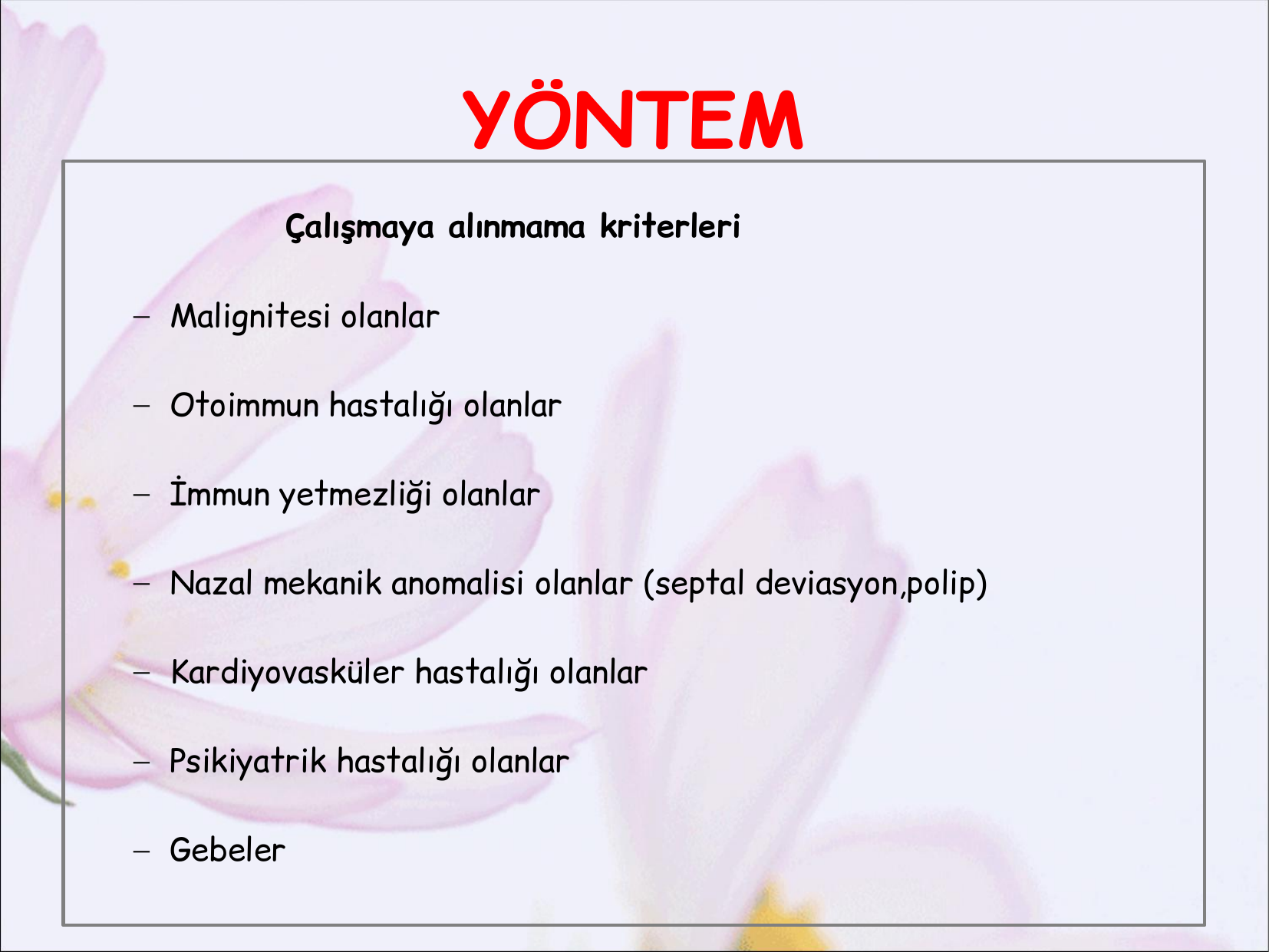

# YÖNTEM
           Çalışmaya alınmama kriterleri
Malignitesi olanlar
Otoimmun hastalığı olanlar
İmmun yetmezliği olanlar
Nazal mekanik anomalisi olanlar (septal deviasyon,polip)
Kardiyovasküler hastalığı olanlar
Psikiyatrik hastalığı olanlar
Gebeler